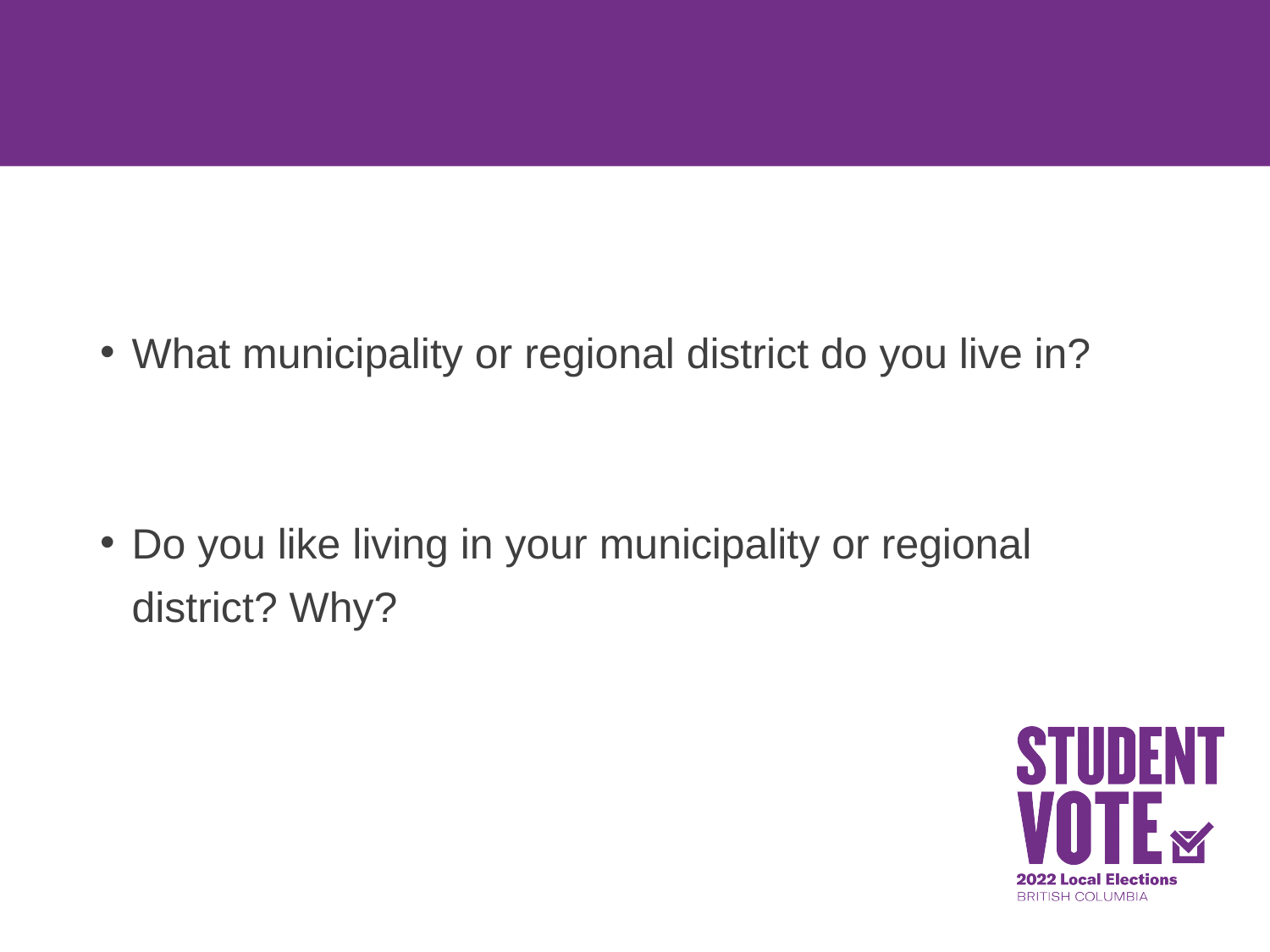

What municipality or regional district do you live in?

Do you like living in your municipality or regional district? Why?